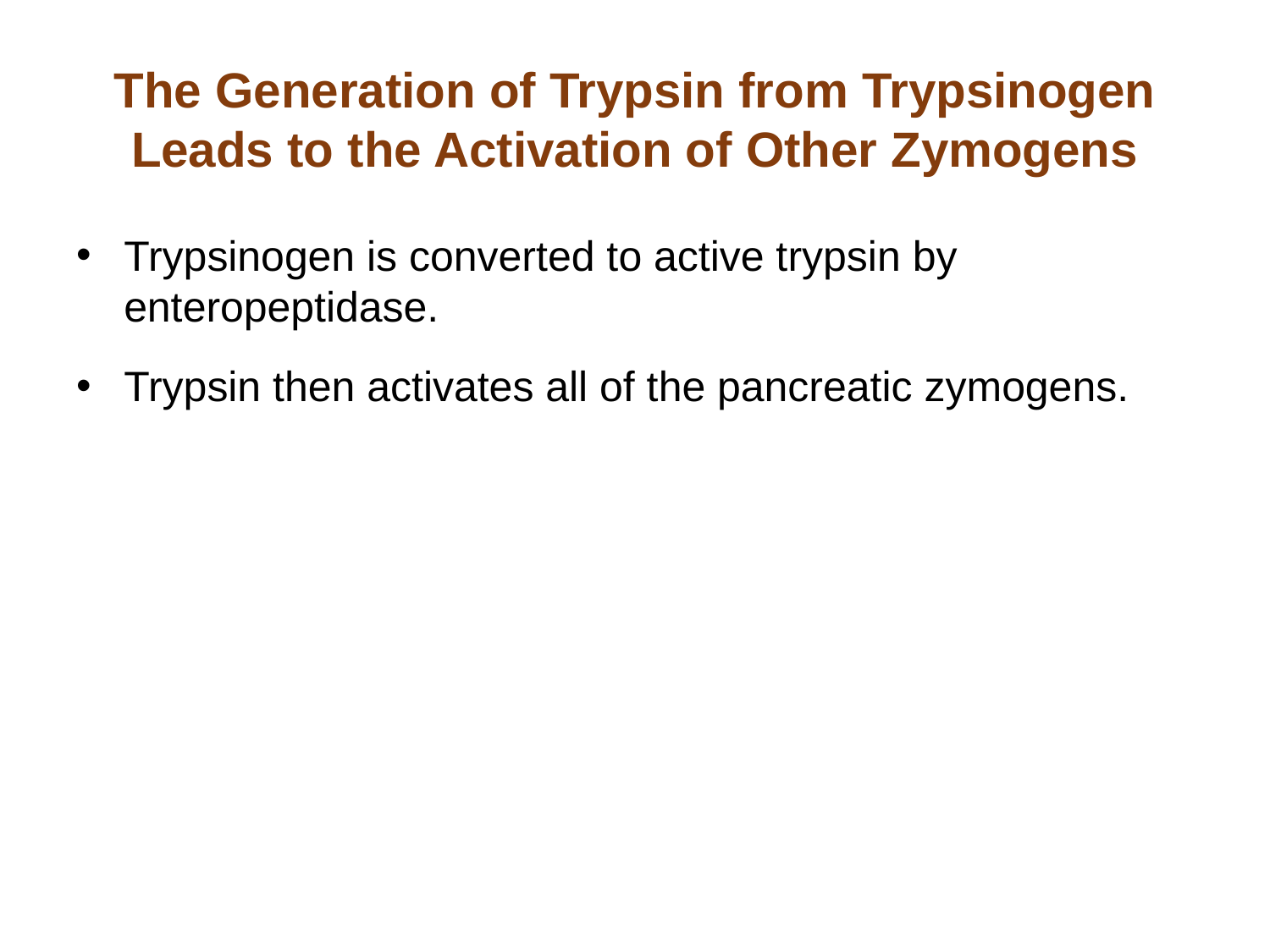

# The Generation of Trypsin from Trypsinogen Leads to the Activation of Other Zymogens
Trypsinogen is converted to active trypsin by enteropeptidase.
Trypsin then activates all of the pancreatic zymogens.